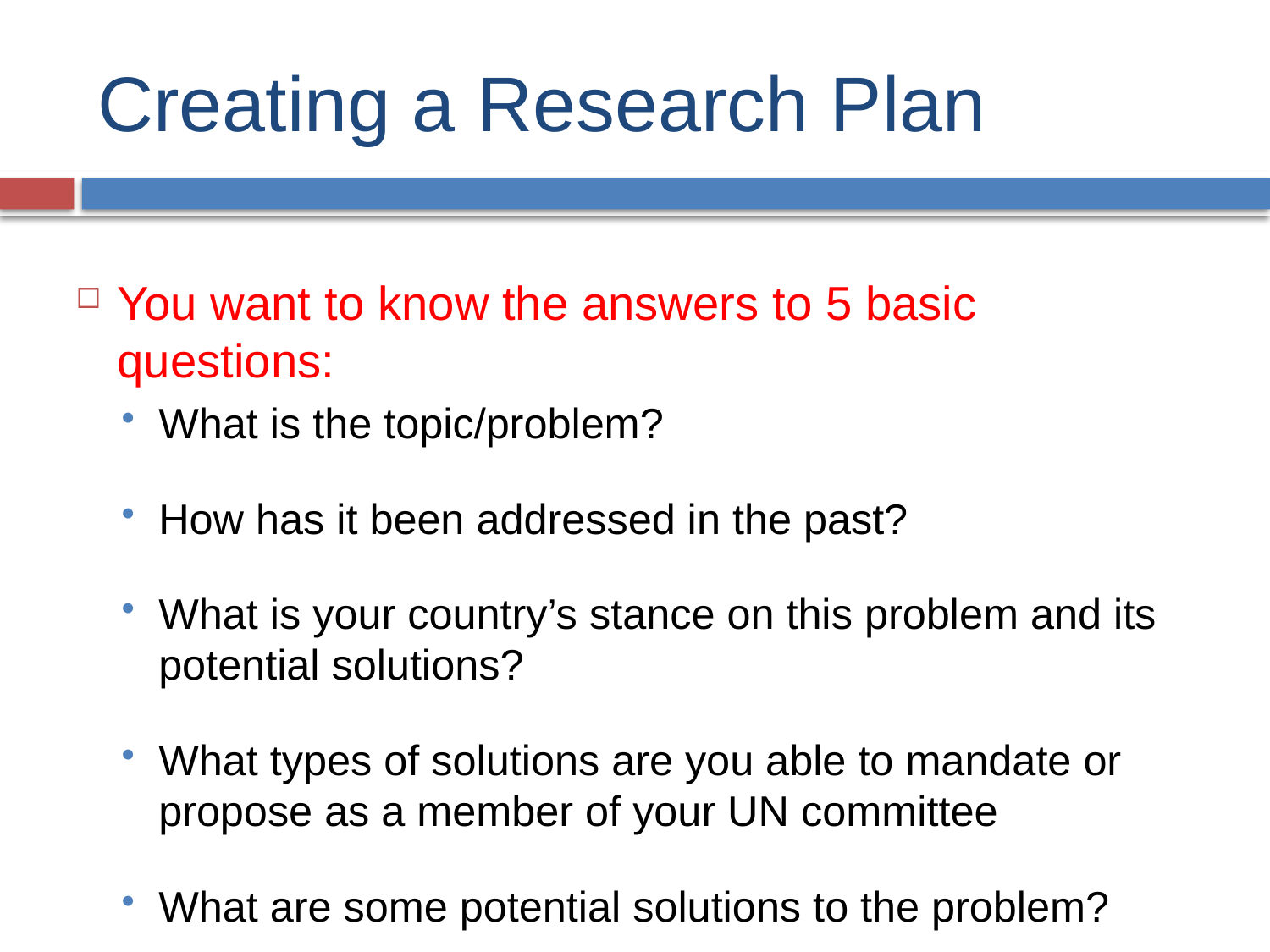

# Creating a Research Plan
You want to know the answers to 5 basic questions:
What is the topic/problem?

How has it been addressed in the past?

What is your country’s stance on this problem and its potential solutions?

What types of solutions are you able to mandate or propose as a member of your UN committee

What are some potential solutions to the problem?